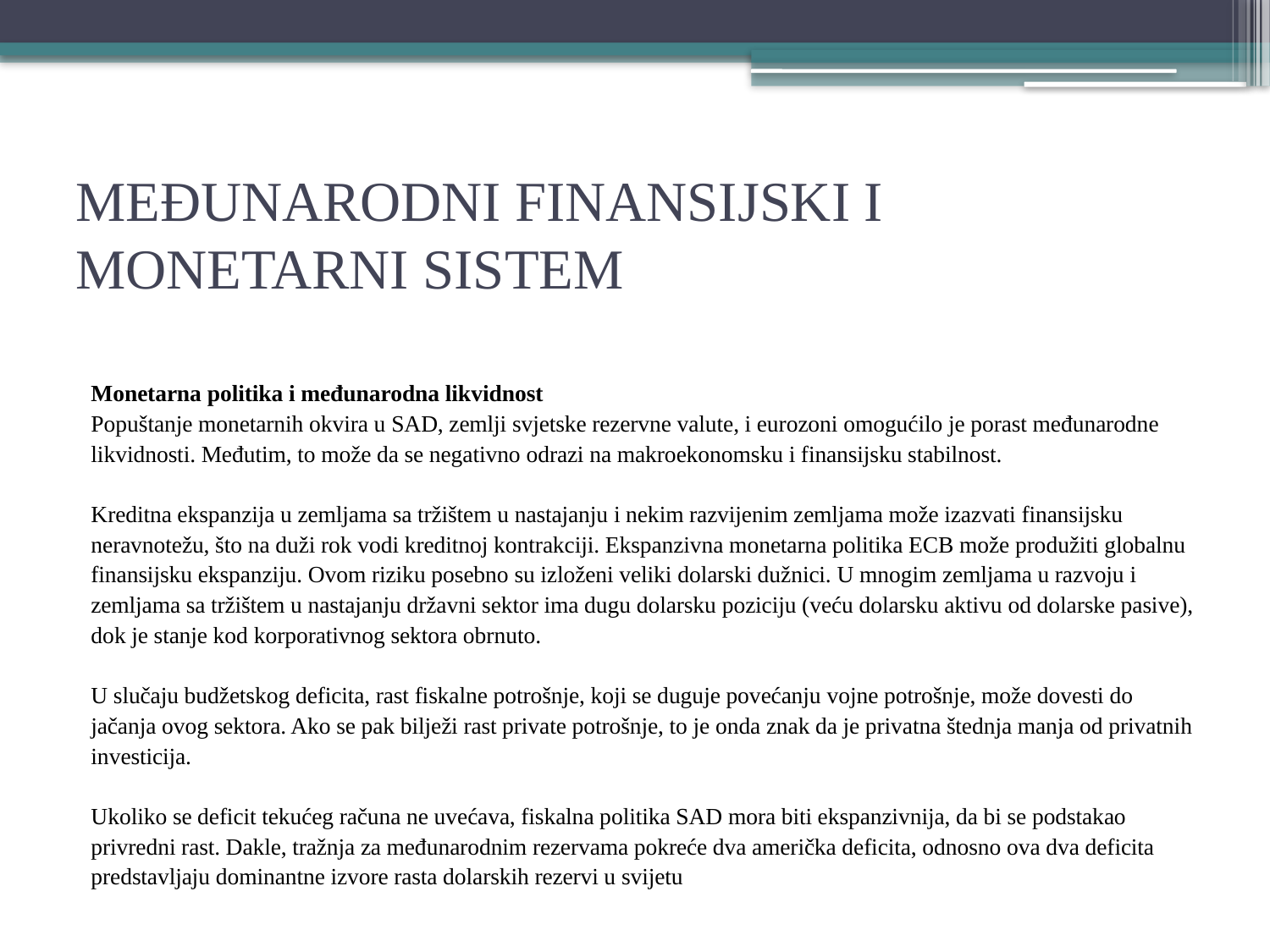

# MEĐUNARODNI FINANSIJSKI I MONETARNI SISTEM

Monetarna politika i međunarodna likvidnost
Popuštanje monetarnih okvira u SAD, zemlji svjetske rezervne valute, i eurozoni omogućilo je porast međunarodne
likvidnosti. Međutim, to može da se negativno odrazi na makroekonomsku i finansijsku stabilnost.

Kreditna ekspanzija u zemljama sa tržištem u nastajanju i nekim razvijenim zemljama može izazvati finansijsku
neravnotežu, što na duži rok vodi kreditnoj kontrakciji. Ekspanzivna monetarna politika ECB može produžiti globalnu
finansijsku ekspanziju. Ovom riziku posebno su izloženi veliki dolarski dužnici. U mnogim zemljama u razvoju i
zemljama sa tržištem u nastajanju državni sektor ima dugu dolarsku poziciju (veću dolarsku aktivu od dolarske pasive),
dok je stanje kod korporativnog sektora obrnuto.

U slučaju budžetskog deficita, rast fiskalne potrošnje, koji se duguje povećanju vojne potrošnje, može dovesti do
jačanja ovog sektora. Ako se pak bilježi rast private potrošnje, to je onda znak da je privatna štednja manja od privatnih
investicija.

Ukoliko se deficit tekućeg računa ne uvećava, fiskalna politika SAD mora biti ekspanzivnija, da bi se podstakao
privredni rast. Dakle, tražnja za međunarodnim rezervama pokreće dva američka deficita, odnosno ova dva deficita
predstavljaju dominantne izvore rasta dolarskih rezervi u svijetu